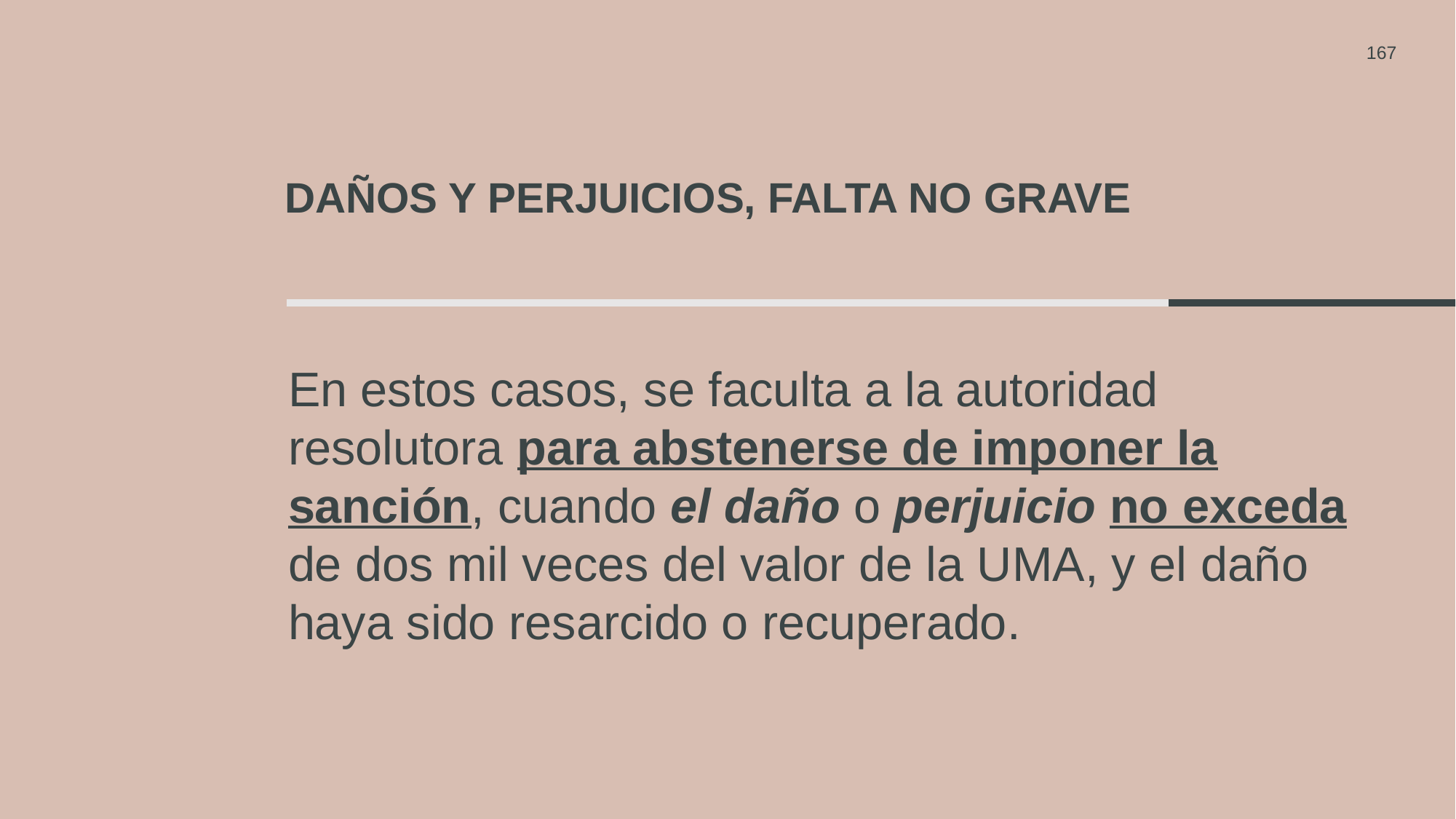

167
# Daños y perjuicios, falta no grave
En estos casos, se faculta a la autoridad resolutora para abstenerse de imponer la sanción, cuando el daño o perjuicio no exceda de dos mil veces del valor de la UMA, y el daño haya sido resarcido o recuperado.